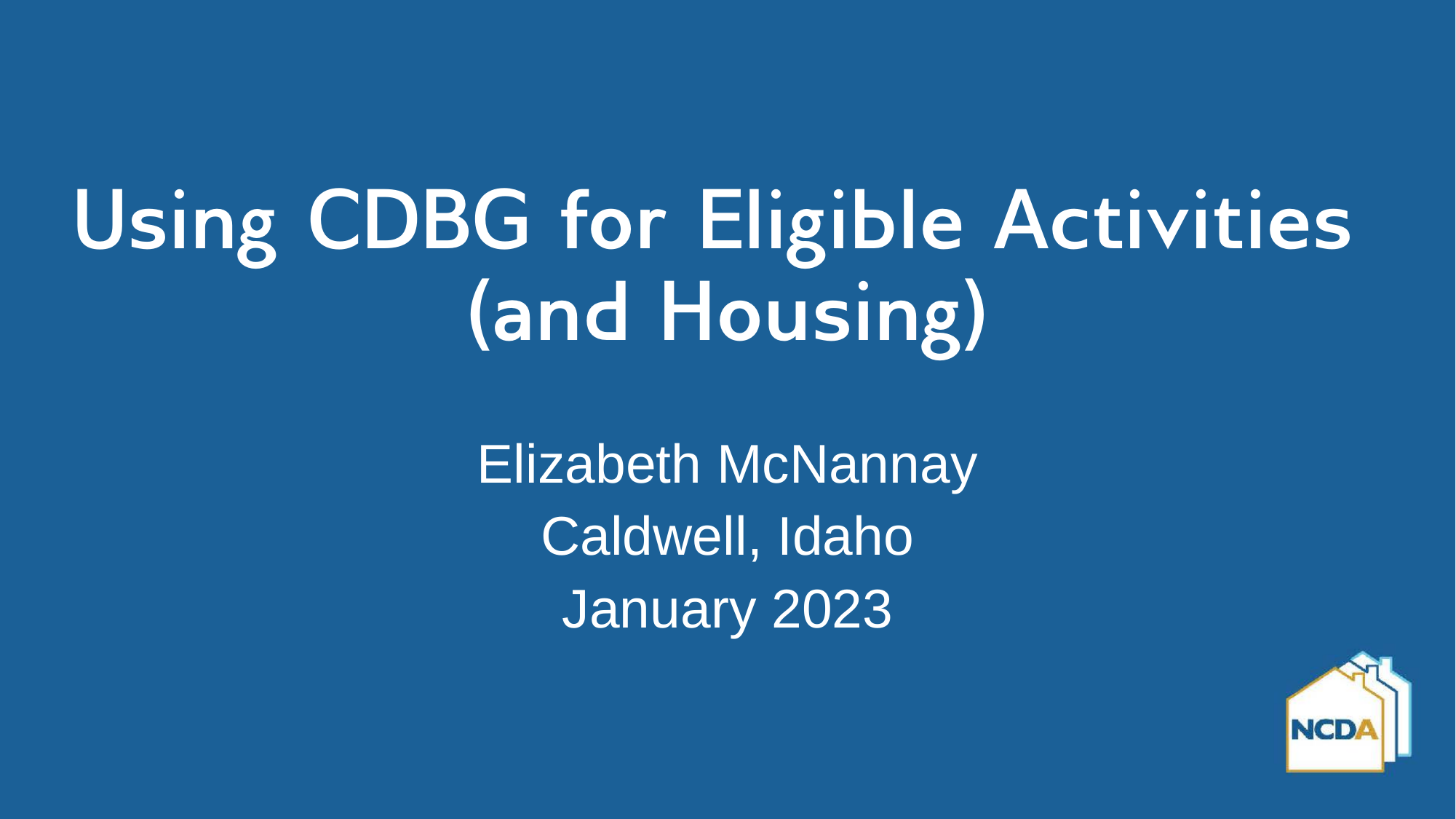

# Using CDBG for Eligible Activities (and Housing)
Elizabeth McNannay
Caldwell, Idaho
January 2023